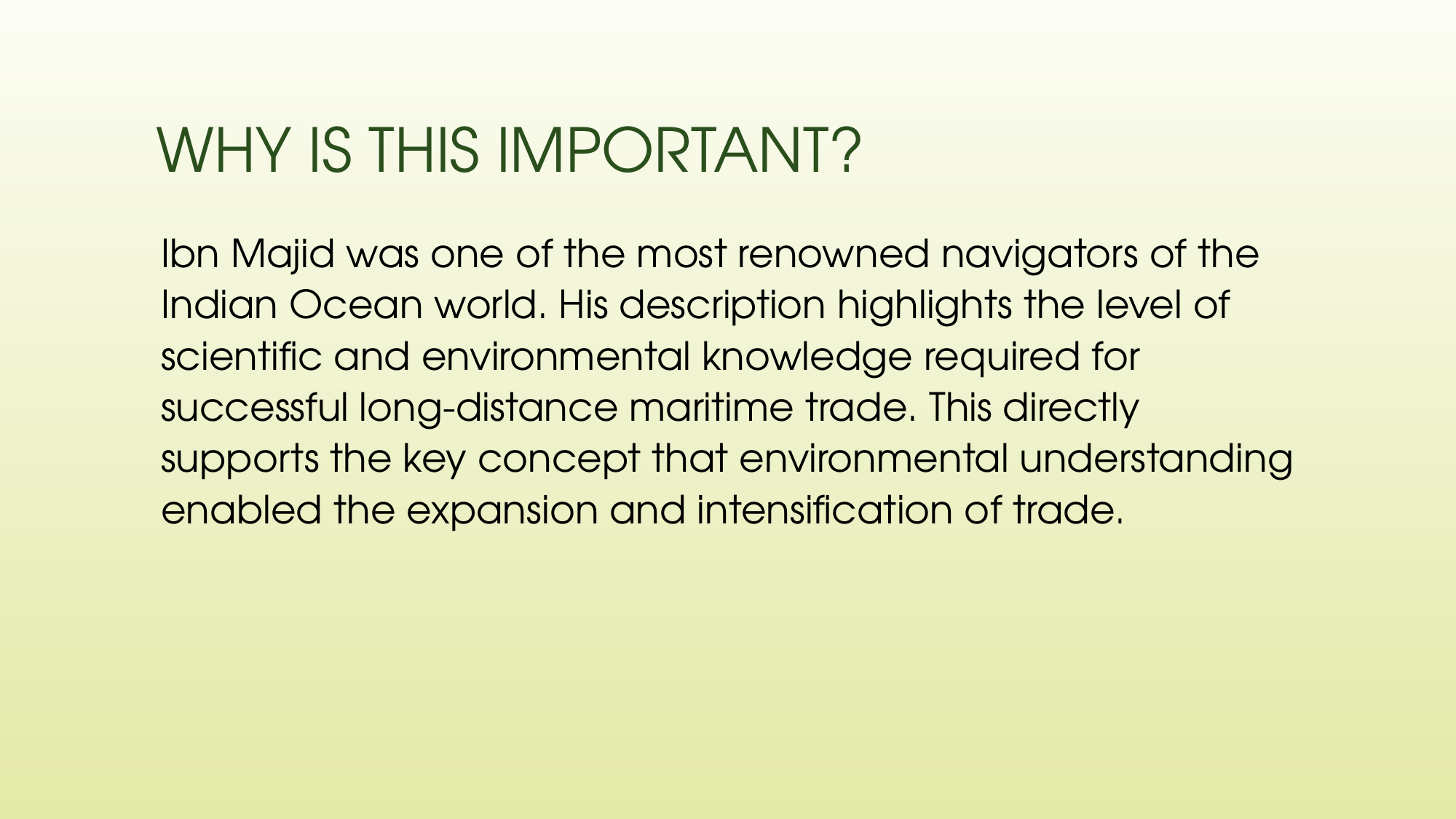

# Why is this important?
Ibn Majid was one of the most renowned navigators of the Indian Ocean world. His description highlights the level of scientific and environmental knowledge required for successful long-distance maritime trade. This directly supports the key concept that environmental understanding enabled the expansion and intensification of trade.